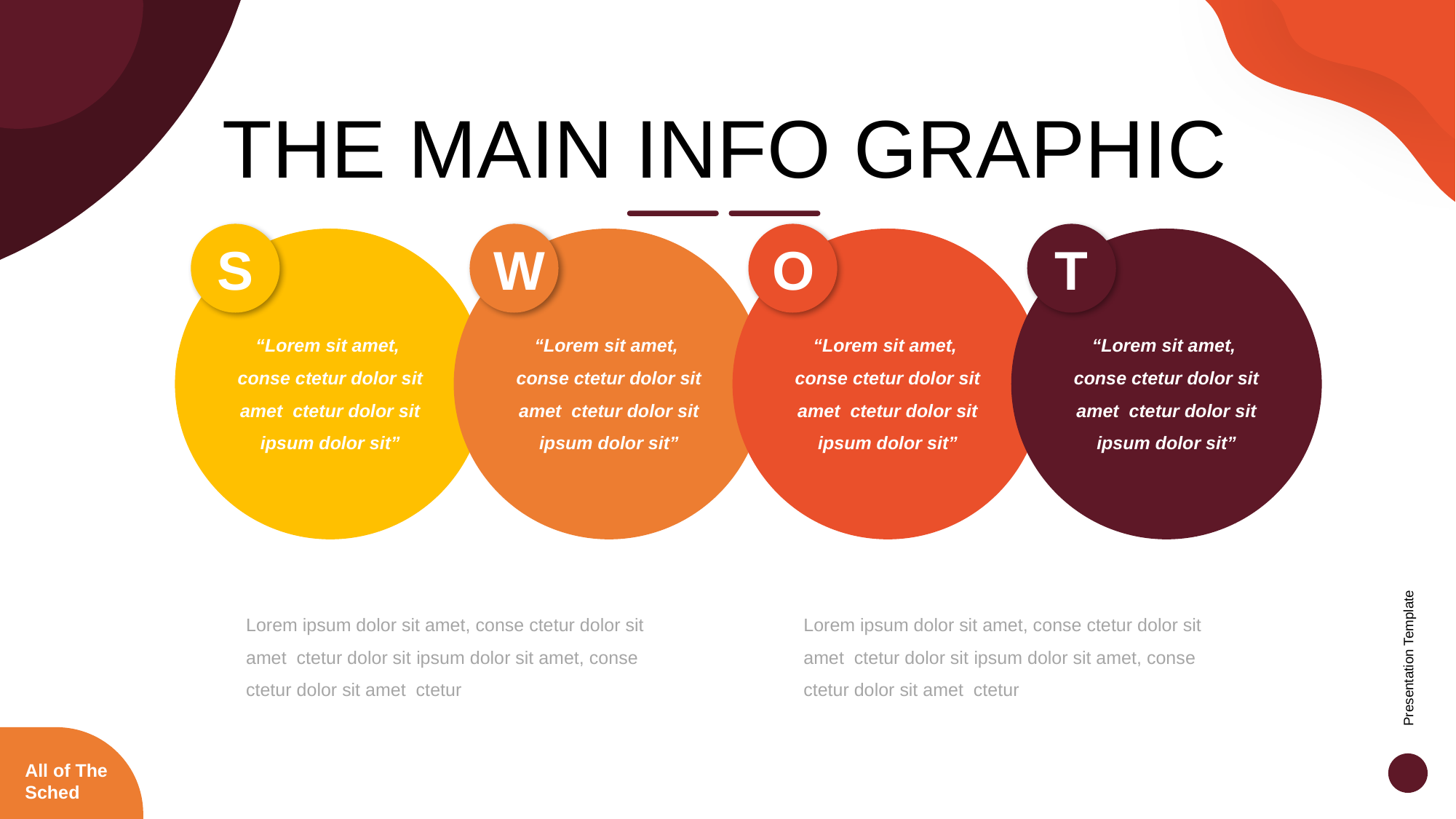

THE MAIN INFO GRAPHIC

S
W
O
T

“Lorem sit amet,
conse ctetur dolor sit amet  ctetur dolor sit ipsum dolor sit”
“Lorem sit amet,
conse ctetur dolor sit amet  ctetur dolor sit ipsum dolor sit”
“Lorem sit amet,
conse ctetur dolor sit amet  ctetur dolor sit ipsum dolor sit”
“Lorem sit amet,
conse ctetur dolor sit amet  ctetur dolor sit ipsum dolor sit”
Lorem ipsum dolor sit amet, conse ctetur dolor sit amet  ctetur dolor sit ipsum dolor sit amet, conse ctetur dolor sit amet  ctetur
Lorem ipsum dolor sit amet, conse ctetur dolor sit amet  ctetur dolor sit ipsum dolor sit amet, conse ctetur dolor sit amet  ctetur
Presentation Template

All of The Sched